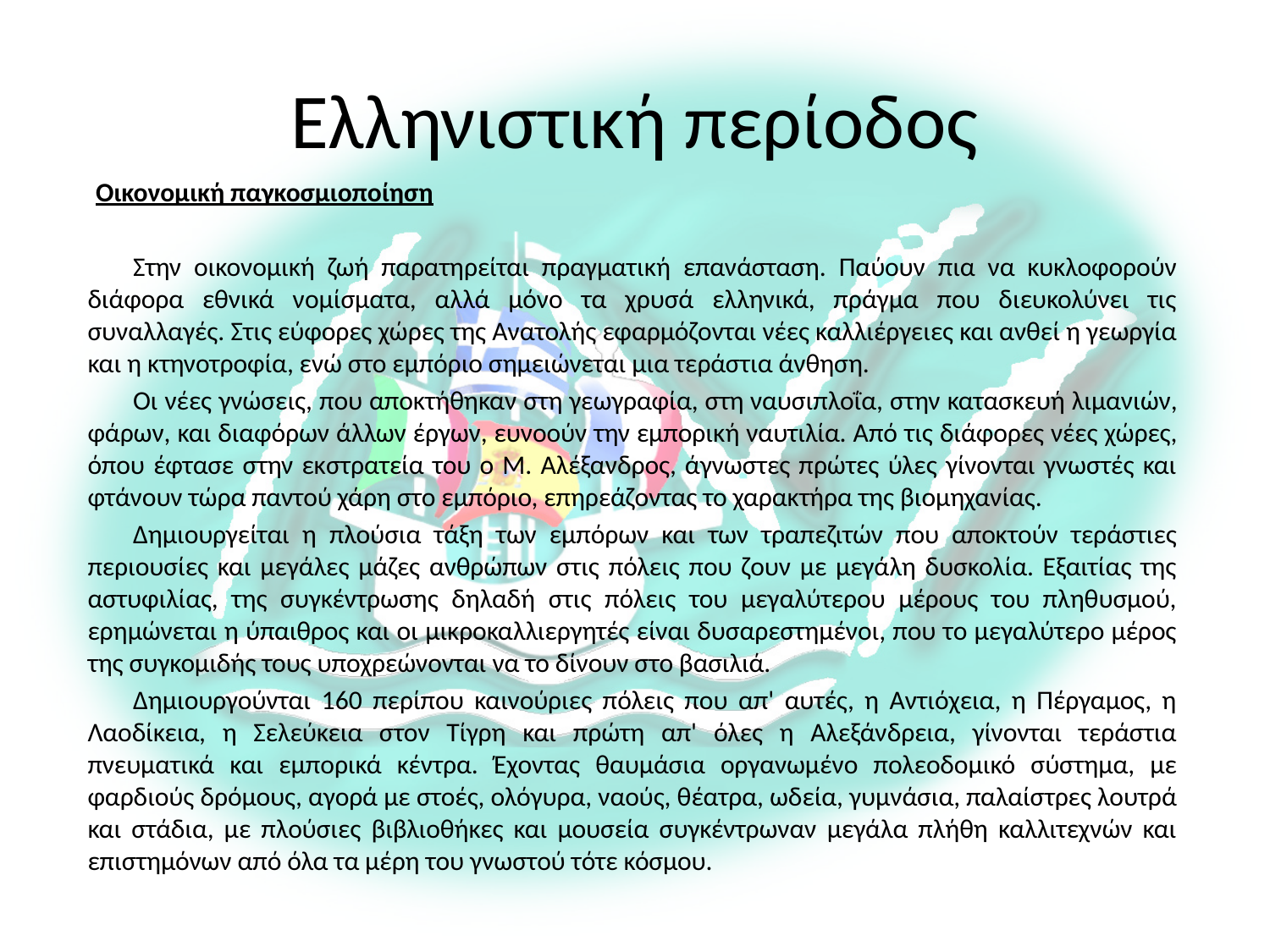

# Ελληνιστική περίοδος
         Οικονομική παγκοσμιοποίηση

Στην οικονομική ζωή παρατηρείται πραγματική επανάσταση. Παύουν πια να κυκλοφορούν διάφορα εθνικά νομίσματα, αλλά μόνο τα χρυσά ελληνικά, πράγμα που διευκολύνει τις συναλλαγές. Στις εύφορες χώρες της Ανατολής εφαρμόζονται νέες καλλιέργειες και ανθεί η γεωργία και η κτηνοτροφία, ενώ στο εμπόριο σημειώνεται μια τεράστια άνθηση.
Οι νέες γνώσεις, που αποκτήθηκαν στη γεωγραφία, στη ναυσιπλοΐα, στην κατασκευή λιμανιών, φάρων, και διαφόρων άλλων έργων, ευνοούν την εμπορική ναυτιλία. Από τις διάφορες νέες χώρες, όπου έφτασε στην εκστρατεία του ο Μ. Αλέξανδρος, άγνωστες πρώτες ύλες γίνονται γνωστές και φτάνουν τώρα παντού χάρη στο εμπόριο, επηρεάζοντας το χαρακτήρα της βιομηχανίας.
Δημιουργείται η πλούσια τάξη των εμπόρων και των τραπεζιτών που αποκτούν τεράστιες περιουσίες και μεγάλες μάζες ανθρώπων στις πόλεις που ζουν με μεγάλη δυσκολία. Εξαιτίας της αστυφιλίας, της συγκέντρωσης δηλαδή στις πόλεις του μεγαλύτερου μέρους του πληθυσμού, ερημώνεται η ύπαιθρος και οι μικροκαλλιεργητές είναι δυσαρεστημένοι, που το μεγαλύτερο μέρος της συγκομιδής τους υποχρεώνονται να το δίνουν στο βασιλιά.
Δημιουργούνται 160 περίπου καινούριες πόλεις που απ' αυτές, η Αντιόχεια, η Πέργαμος, η Λαοδίκεια, η Σελεύκεια στον Τίγρη και πρώτη απ' όλες η Αλεξάνδρεια, γίνονται τεράστια πνευματικά και εμπορικά κέντρα. Έχοντας θαυμάσια οργανωμένο πολεοδομικό σύστημα, με φαρδιούς δρόμους, αγορά με στοές, ολόγυρα, ναούς, θέατρα, ωδεία, γυμνάσια, παλαίστρες λουτρά και στάδια, με πλούσιες βιβλιοθήκες και μουσεία συγκέντρωναν μεγάλα πλήθη καλλιτεχνών και επιστημόνων από όλα τα μέρη του γνωστού τότε κόσμου.